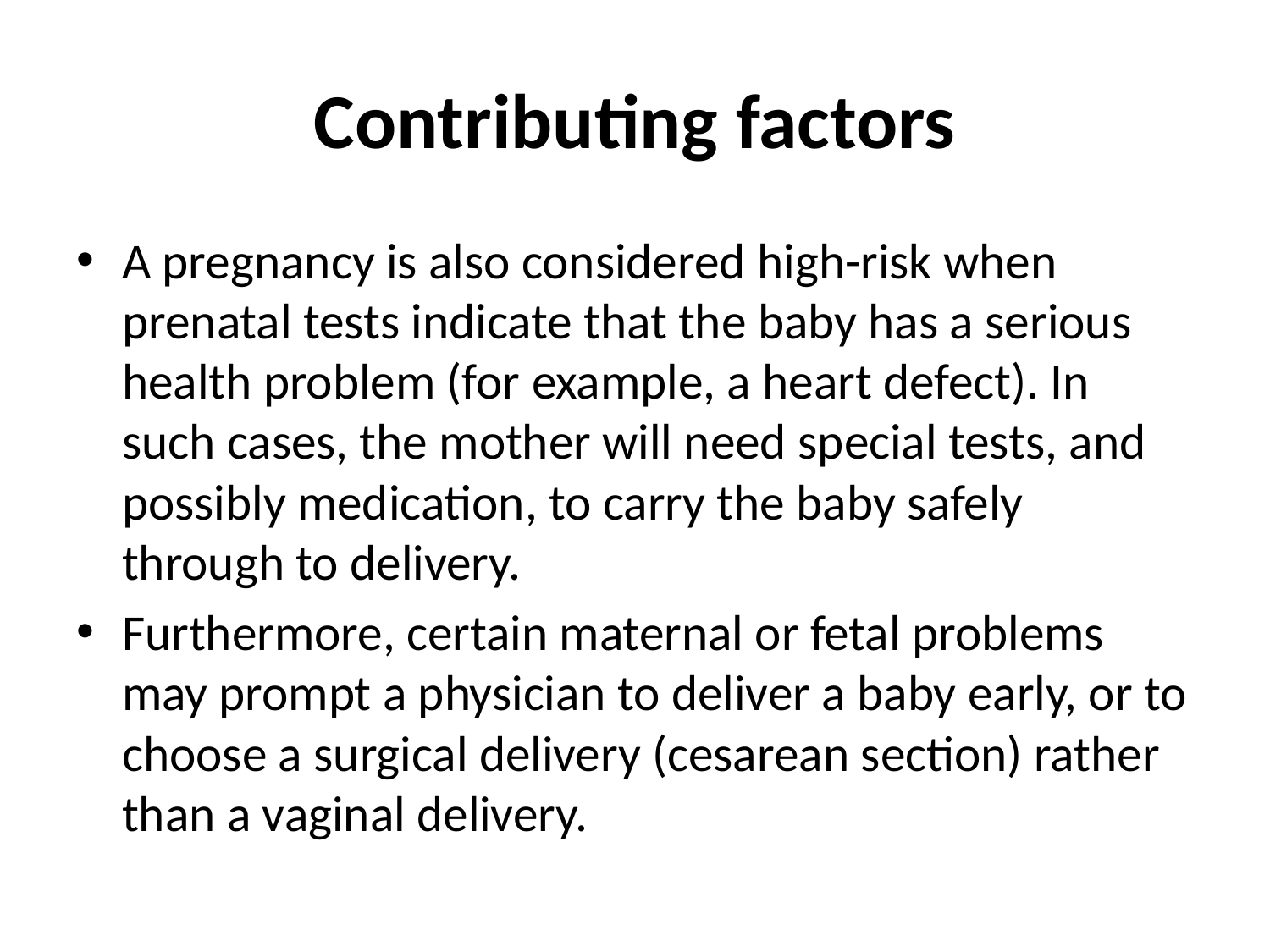

# Contributing factors
A pregnancy is also considered high-risk when prenatal tests indicate that the baby has a serious health problem (for example, a heart defect). In such cases, the mother will need special tests, and possibly medication, to carry the baby safely through to delivery.
Furthermore, certain maternal or fetal problems may prompt a physician to deliver a baby early, or to choose a surgical delivery (cesarean section) rather than a vaginal delivery.